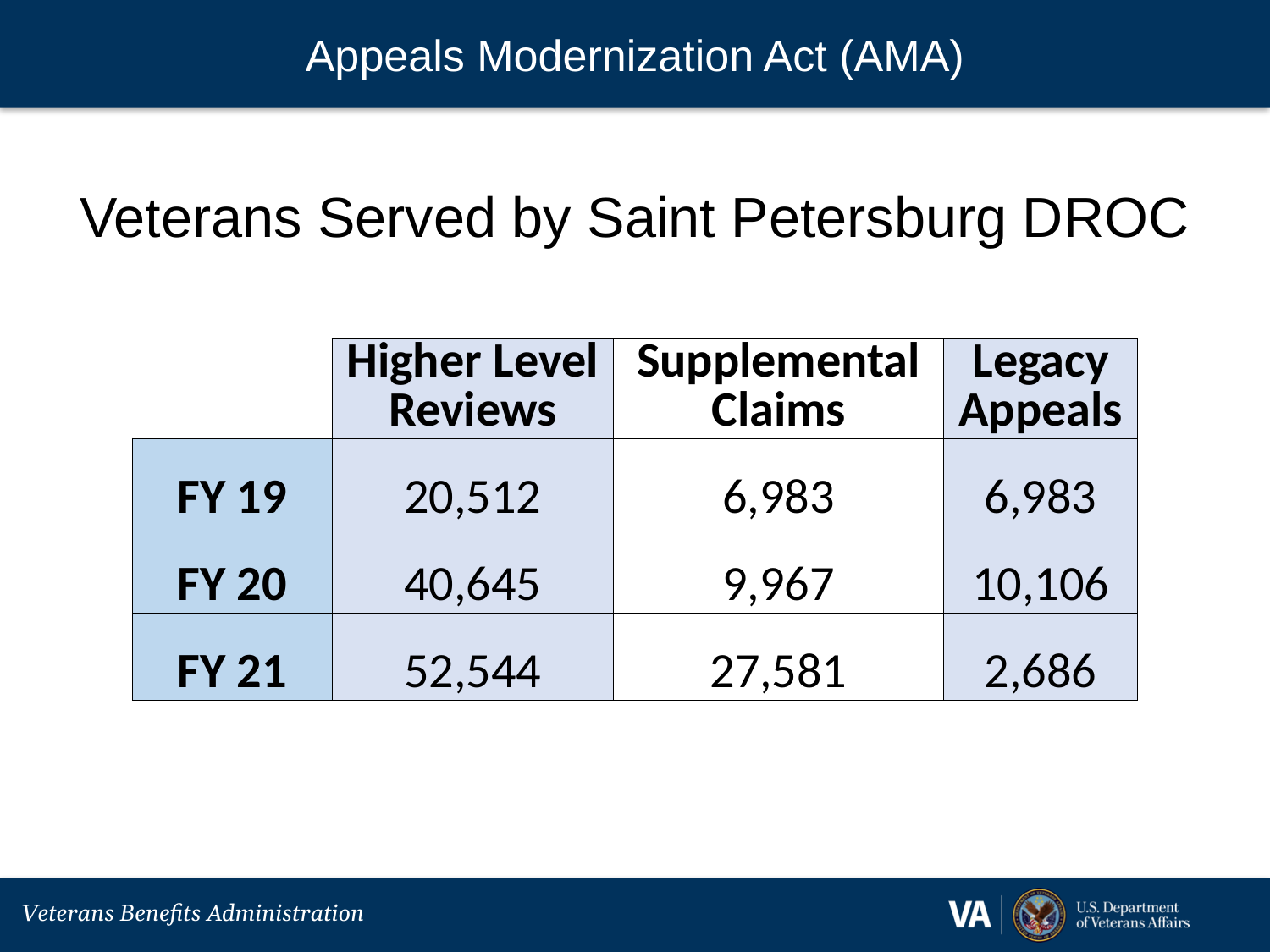

# Appeals Modernization Act (AMA)
Veterans Served by Saint Petersburg DROC
|  | Higher Level Reviews | Supplemental Claims | Legacy Appeals |
| --- | --- | --- | --- |
| FY 19 | 20,512 | 6,983 | 6,983 |
| FY 20 | 40,645 | 9,967 | 10,106 |
| FY 21 | 52,544 | 27,581 | 2,686 |